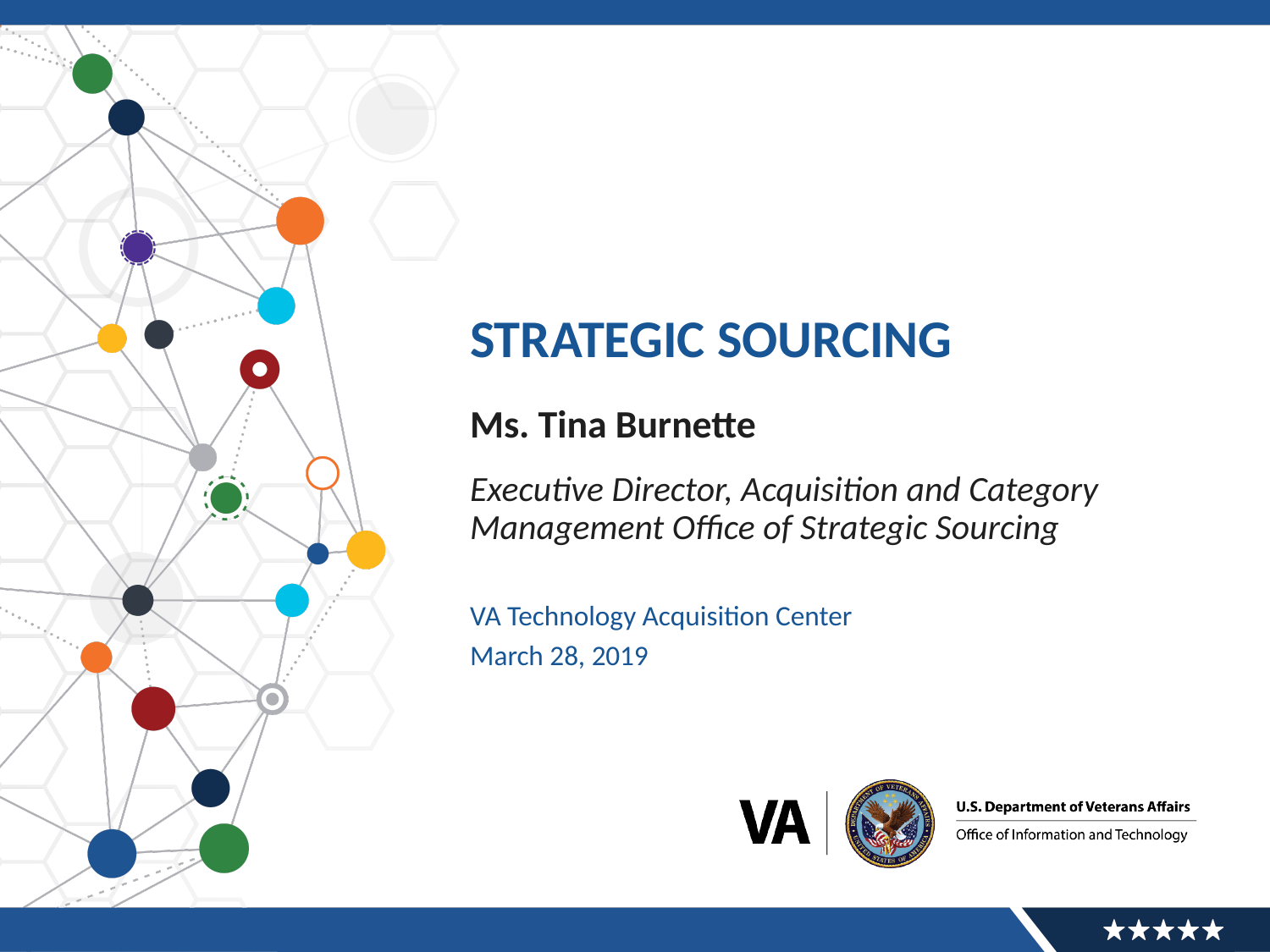

# Strategic Sourcing
Ms. Tina Burnette
Executive Director, Acquisition and Category Management Office of Strategic Sourcing
VA Technology Acquisition Center
March 28, 2019